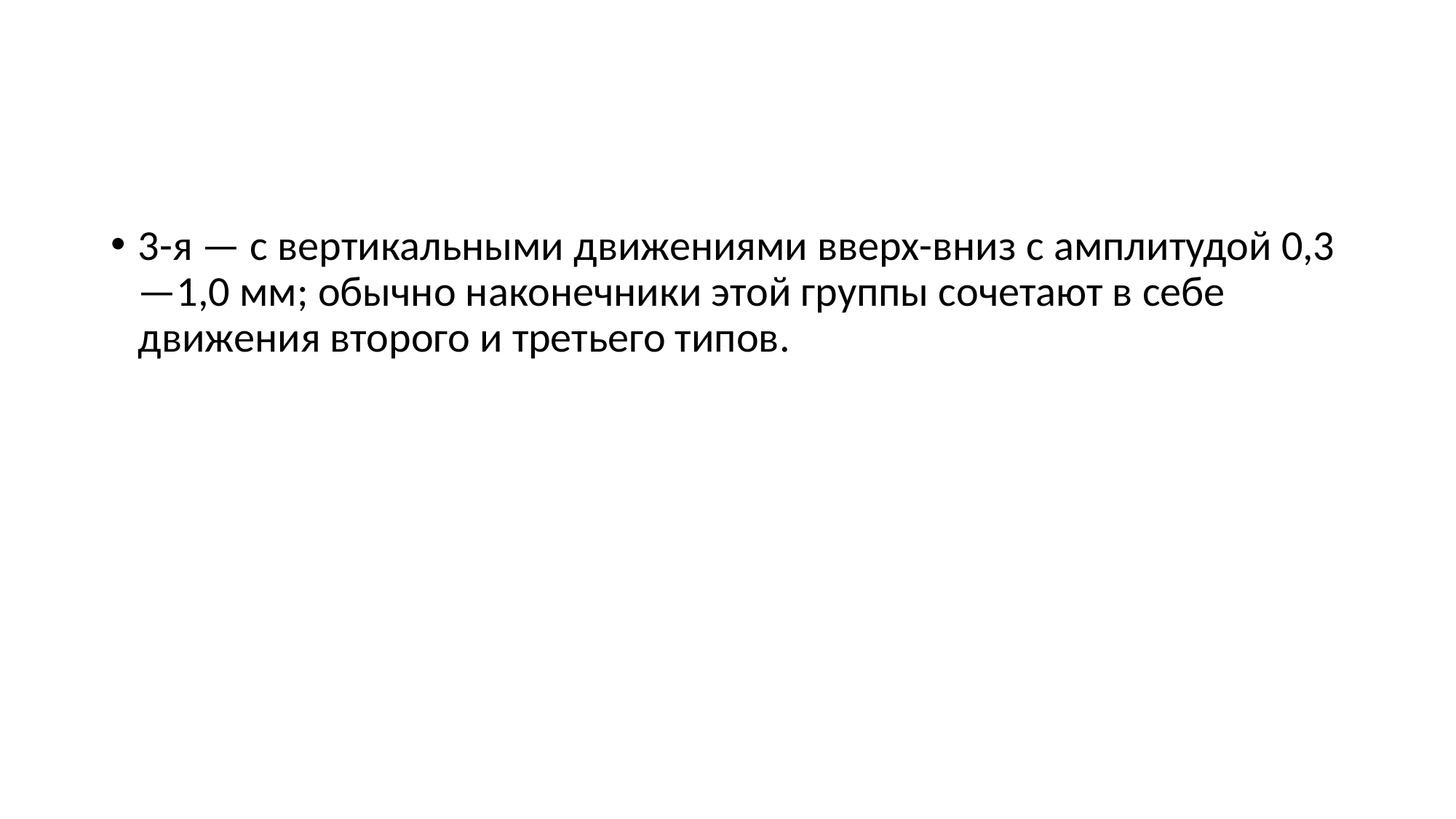

#
3-я — с вертикальными движениями вверх-вниз с амплитудой 0,3—1,0 мм; обычно наконечники этой группы сочетают в себе движения второго и третьего типов.